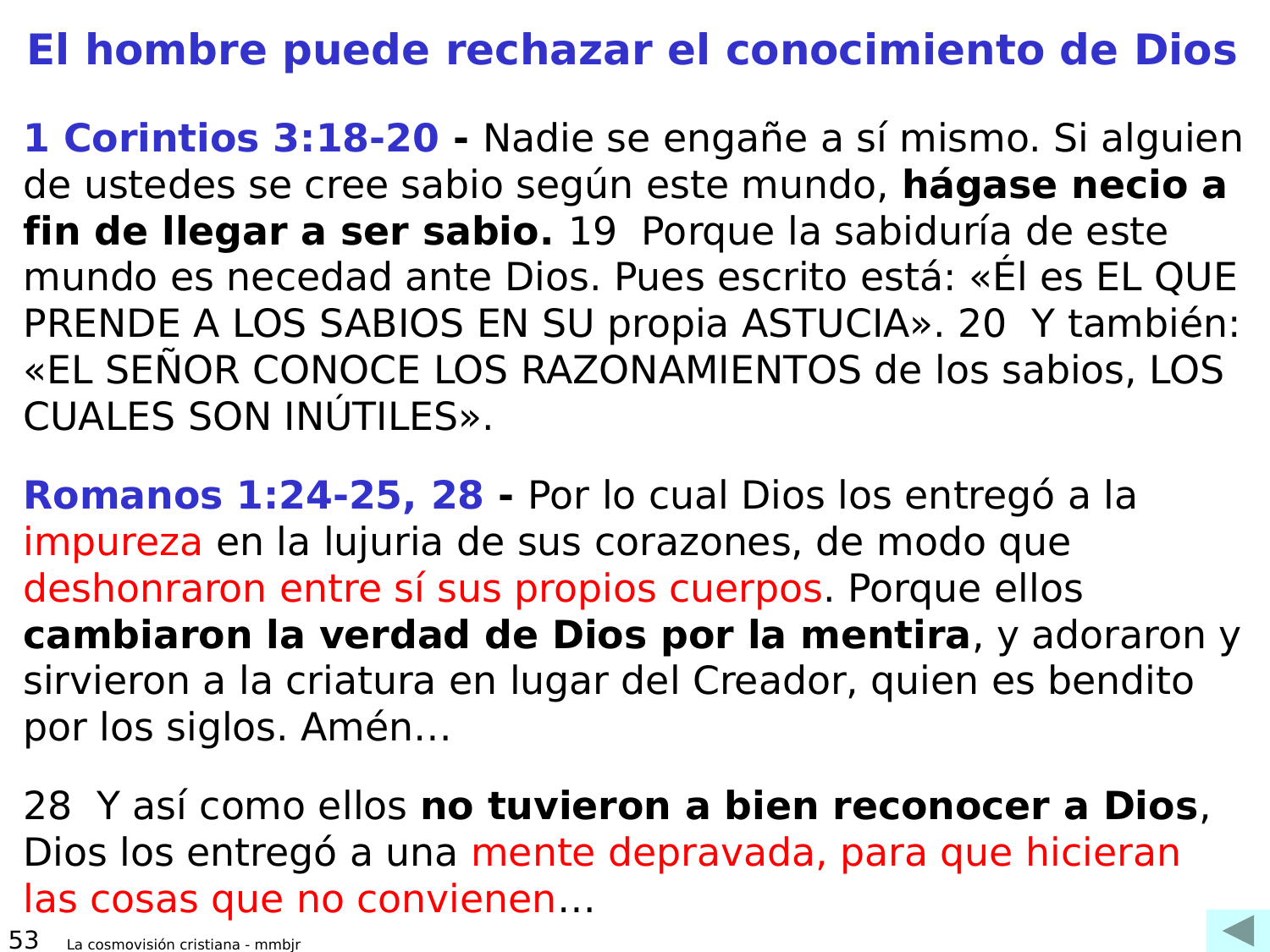

# El hombre puede rechazar el conocimiento de Dios
1 Corintios 3:18-20 - Nadie se engañe a sí mismo. Si alguien de ustedes se cree sabio según este mundo, hágase necio a fin de llegar a ser sabio. 19  Porque la sabiduría de este mundo es necedad ante Dios. Pues escrito está: «Él es EL QUE PRENDE A LOS SABIOS EN SU propia ASTUCIA». 20  Y también: «EL SEÑOR CONOCE LOS RAZONAMIENTOS de los sabios, LOS CUALES SON INÚTILES».
Romanos 1:24-25, 28 - Por lo cual Dios los entregó a la impureza en la lujuria de sus corazones, de modo que deshonraron entre sí sus propios cuerpos. Porque ellos cambiaron la verdad de Dios por la mentira, y adoraron y sirvieron a la criatura en lugar del Creador, quien es bendito por los siglos. Amén…
28  Y así como ellos no tuvieron a bien reconocer a Dios, Dios los entregó a una mente depravada, para que hicieran las cosas que no convienen…

53
La cosmovisión cristiana - mmbjr